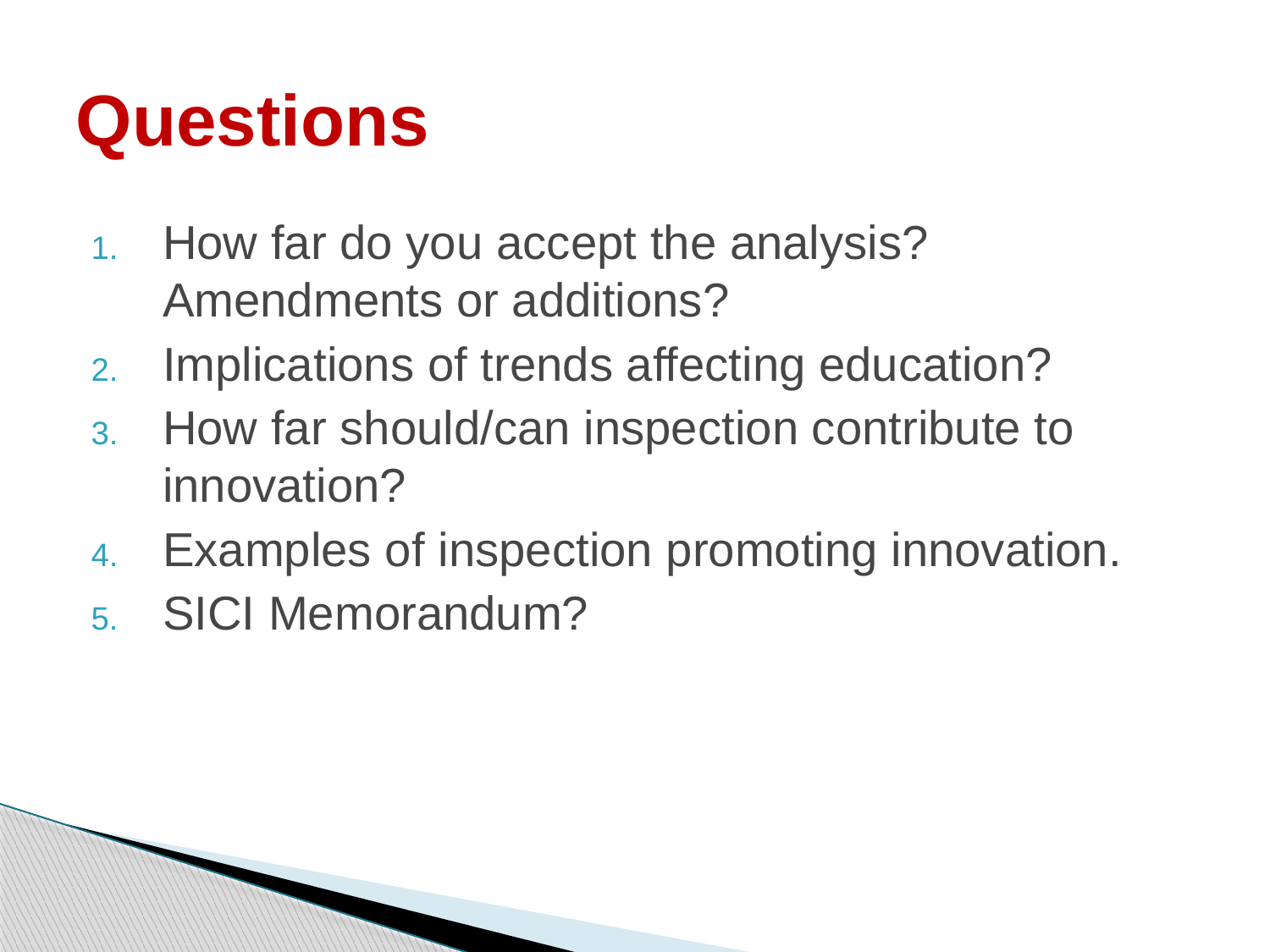

# Questions
How far do you accept the analysis? Amendments or additions?
Implications of trends affecting education?
How far should/can inspection contribute to innovation?
Examples of inspection promoting innovation.
SICI Memorandum?